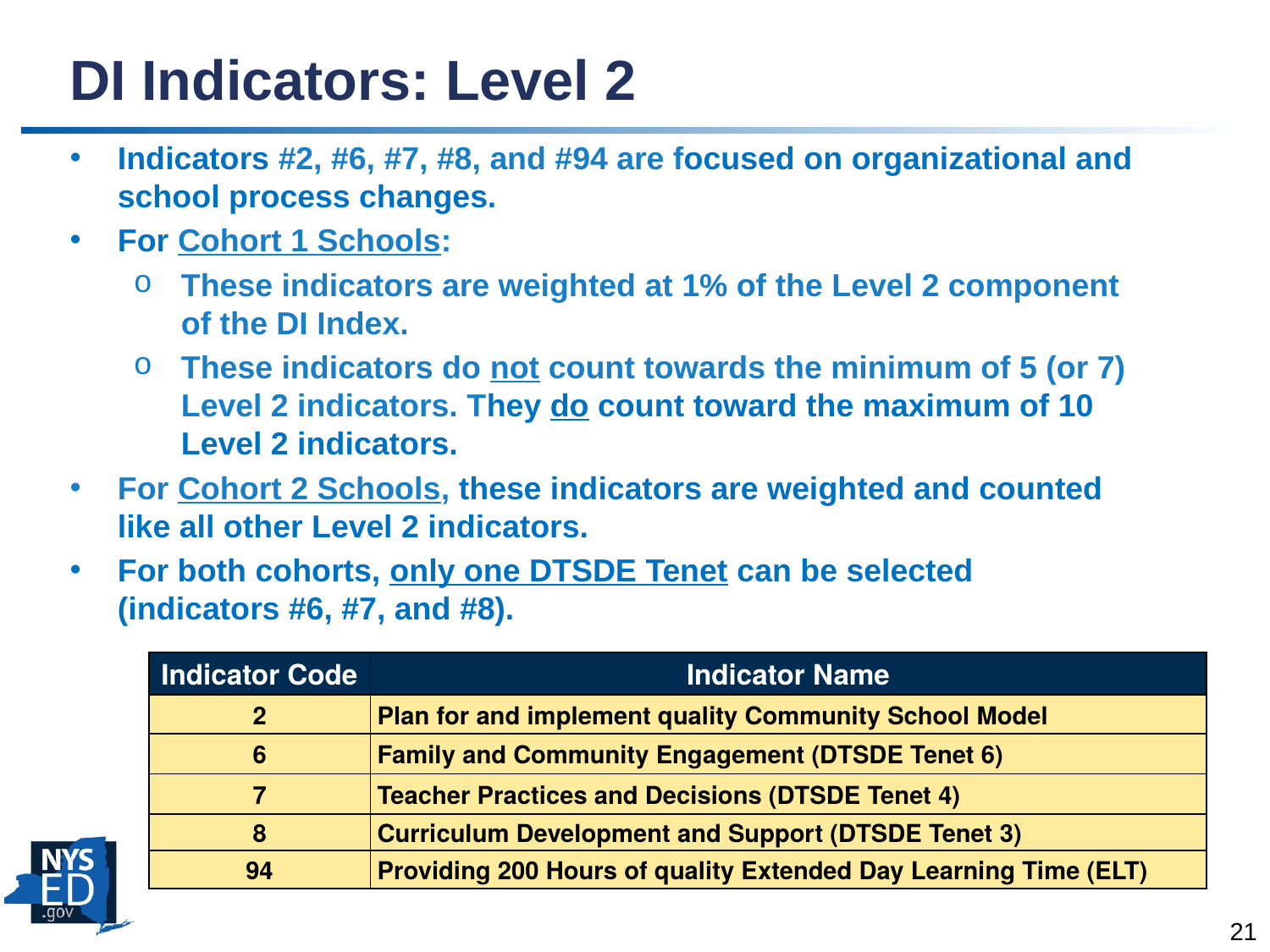

# DI Indicators: Level 2
Indicators #2, #6, #7, #8, and #94 are focused on organizational and school process changes.
For Cohort 1 Schools:
These indicators are weighted at 1% of the Level 2 component of the DI Index.
These indicators do not count towards the minimum of 5 (or 7) Level 2 indicators. They do count toward the maximum of 10 Level 2 indicators.
For Cohort 2 Schools, these indicators are weighted and counted like all other Level 2 indicators.
For both cohorts, only one DTSDE Tenet can be selected (indicators #6, #7, and #8).

| Indicator Code | Indicator Name |
| --- | --- |
| 2 | Plan for and implement quality Community School Model |
| 6 | Family and Community Engagement (DTSDE Tenet 6) |
| 7 | Teacher Practices and Decisions (DTSDE Tenet 4) |
| 8 | Curriculum Development and Support (DTSDE Tenet 3) |
| 94 | Providing 200 Hours of quality Extended Day Learning Time (ELT) |
21